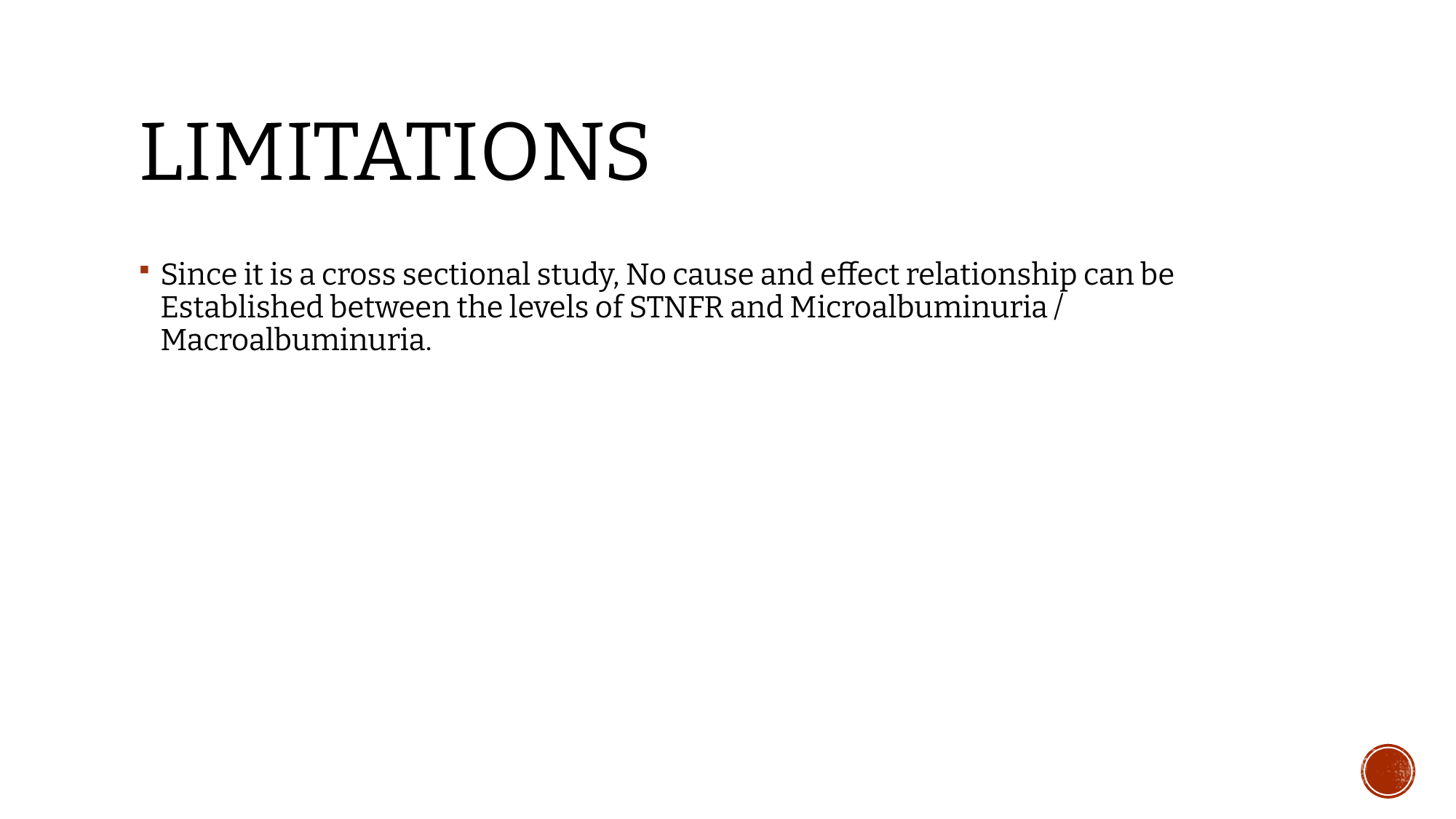

# Limitations
Since it is a cross sectional study, No cause and effect relationship can be Established between the levels of STNFR and Microalbuminuria / Macroalbuminuria.